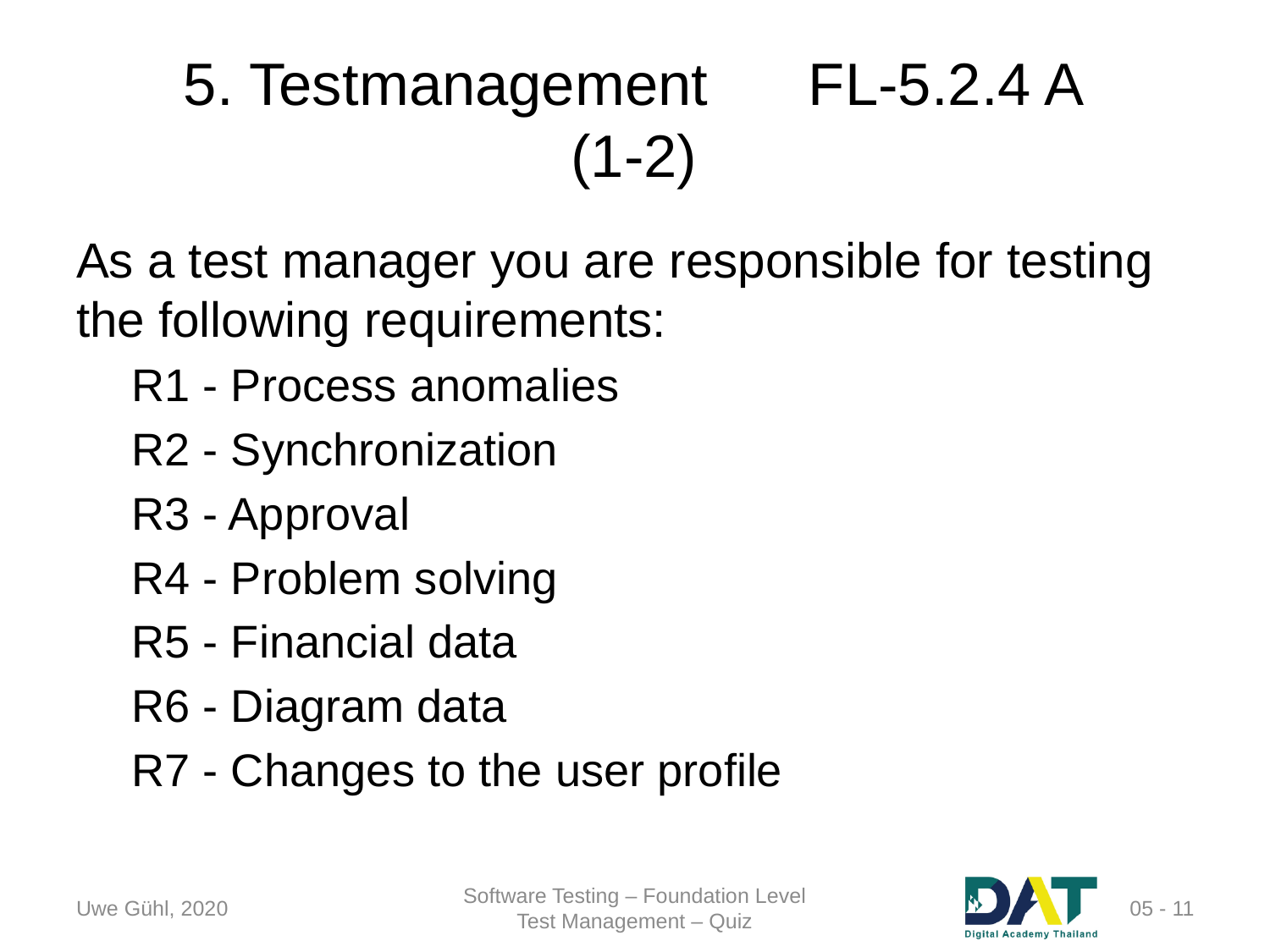

# 5. Testmanagement	FL-5.2.4 A (1-2)
As a test manager you are responsible for testing the following requirements:
R1 - Process anomalies
R2 - Synchronization
R3 - Approval
R4 - Problem solving
R5 - Financial data
R6 - Diagram data
R7 - Changes to the user profile
Uwe Gühl, 2020
Software Testing – Foundation Level
Test Management – Quiz
 05 - 11